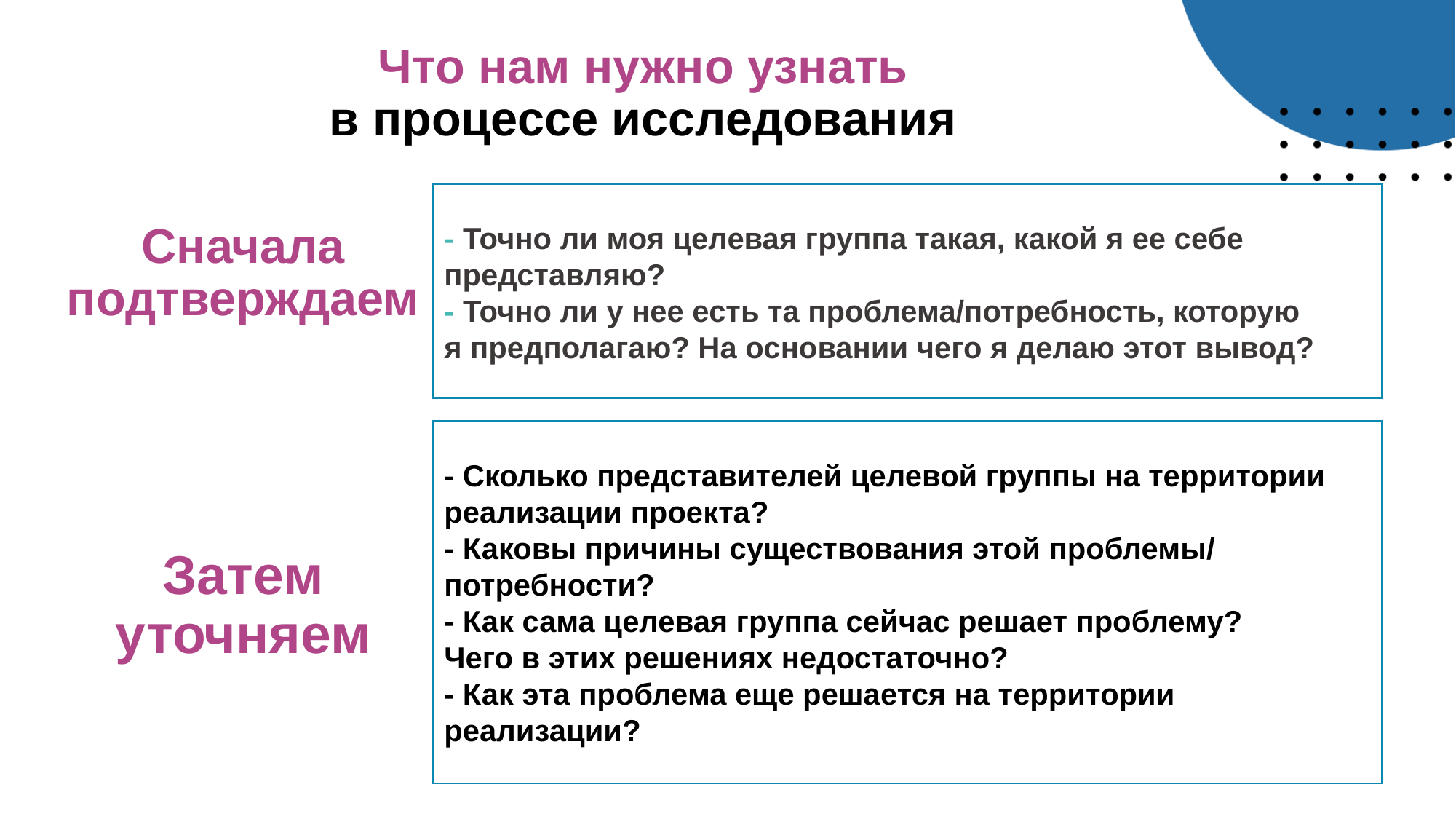

# Что нам нужно узнать в процессе исследования
- Точно ли моя целевая группа такая, какой я ее себе
представляю?
- Точно ли у нее есть та проблема/потребность, которую
я предполагаю? На основании чего я делаю этот вывод?
Сначала
подтверждаем
- Сколько представителей целевой группы на территории
реализации проекта?
- Каковы причины существования этой проблемы/
потребности?
- Как сама целевая группа сейчас решает проблему?
Чего в этих решениях недостаточно?
- Как эта проблема еще решается на территории
реализации?
Затем
уточняем